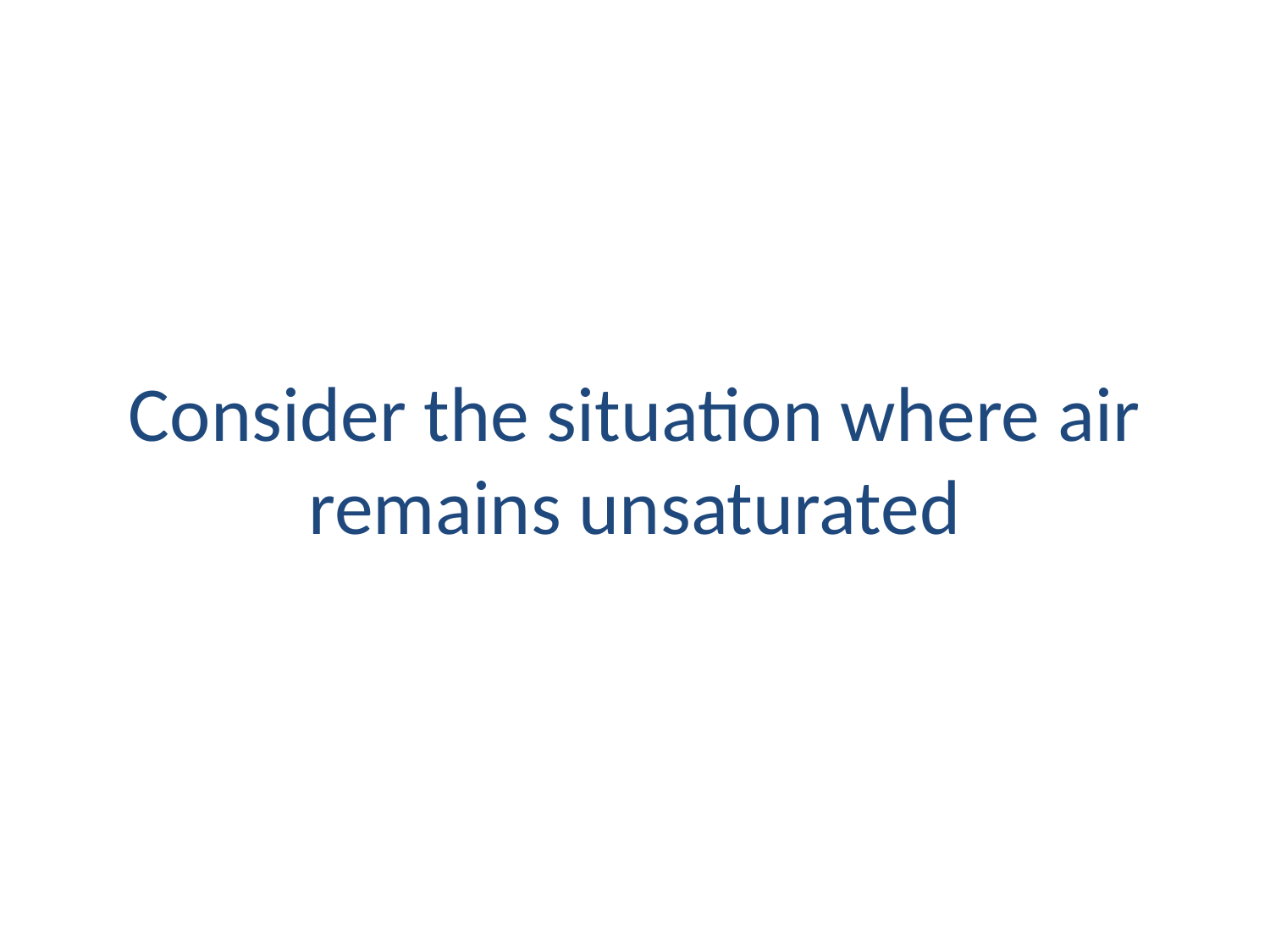

# Consider the situation where air remains unsaturated